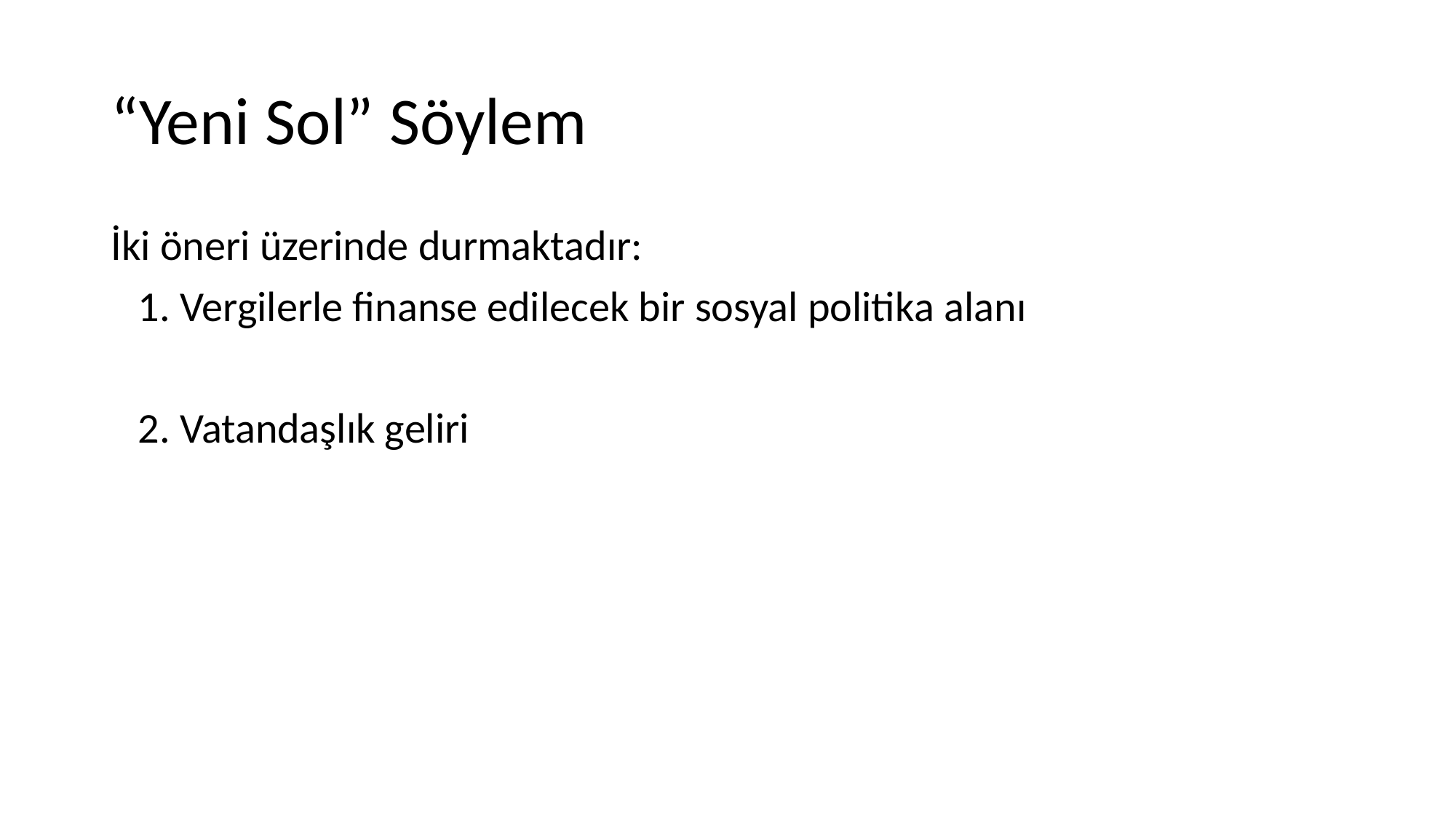

# “Yeni Sol” Söylem
İki öneri üzerinde durmaktadır:
	1. Vergilerle finanse edilecek bir sosyal politika alanı

	2. Vatandaşlık geliri